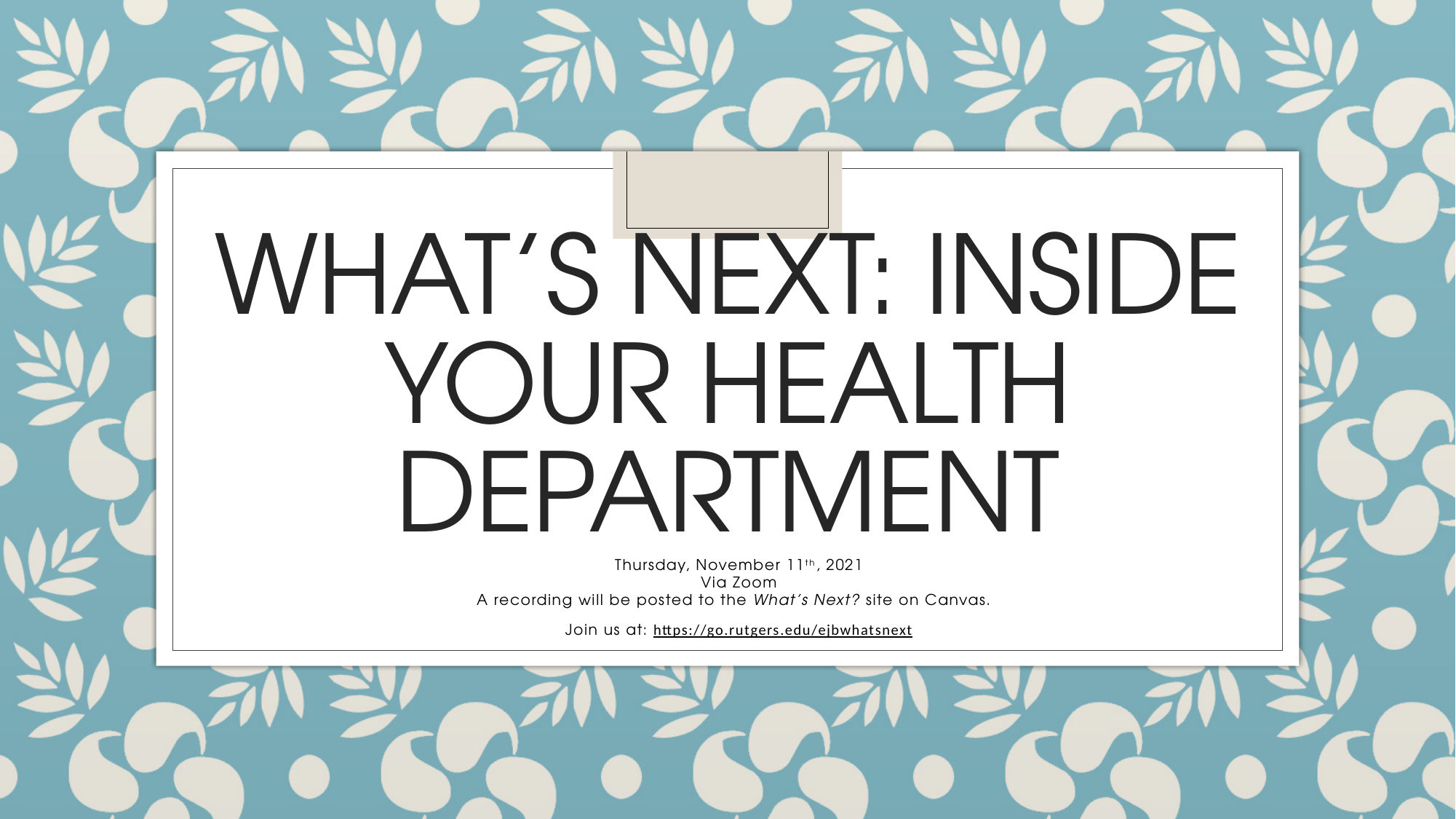

# What’s Next: Inside Your Health Department
Thursday, November 11th, 2021
Via Zoom
A recording will be posted to the What’s Next? site on Canvas.

Join us at: https://go.rutgers.edu/ejbwhatsnext